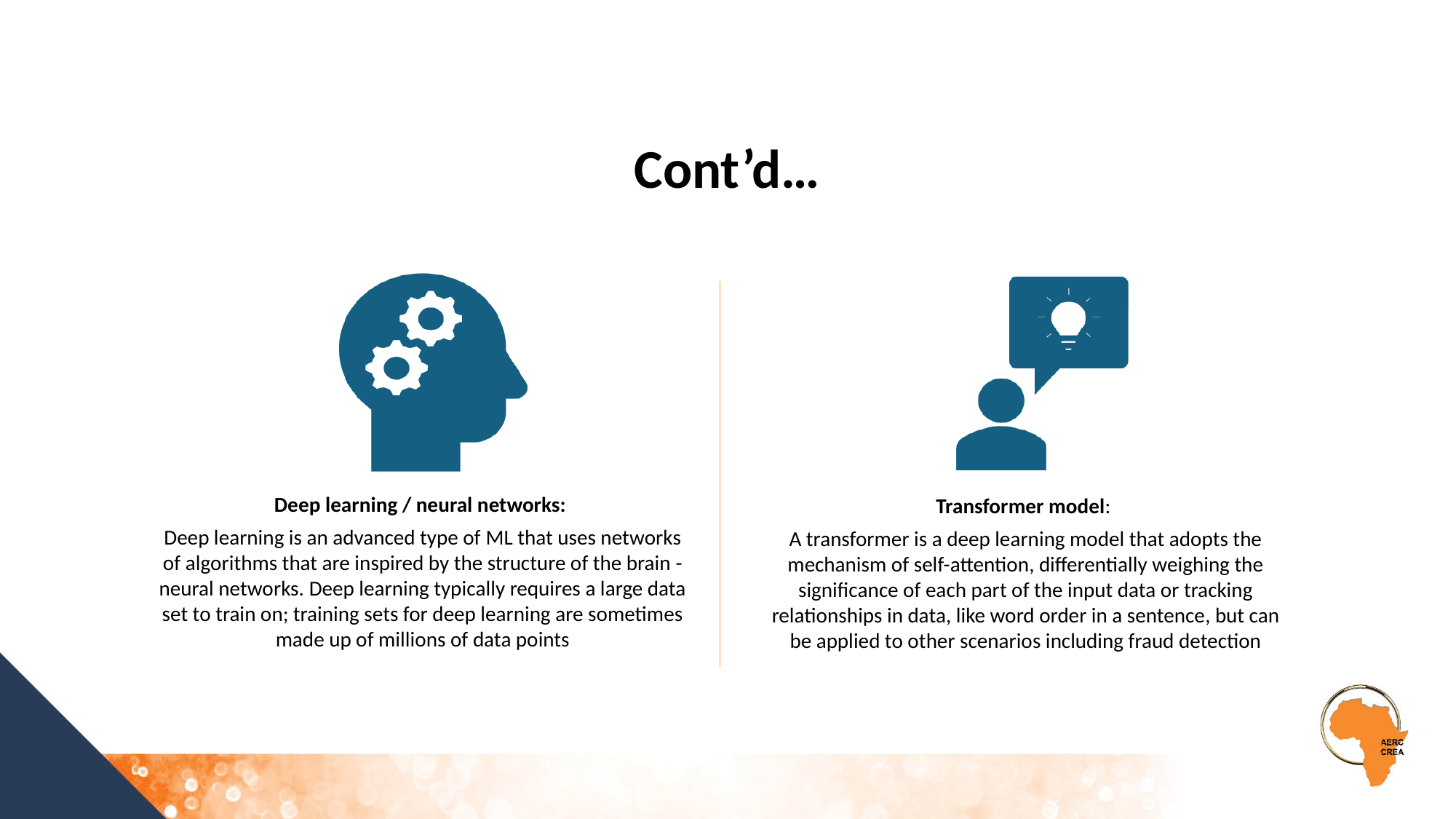

Cont’d…
Deep learning / neural networks:
Deep learning is an advanced type of ML that uses networks of algorithms that are inspired by the structure of the brain - neural networks. Deep learning typically requires a large data set to train on; training sets for deep learning are sometimes made up of millions of data points
Transformer model:
A transformer is a deep learning model that adopts the mechanism of self-attention, differentially weighing the significance of each part of the input data or tracking relationships in data, like word order in a sentence, but can be applied to other scenarios including fraud detection